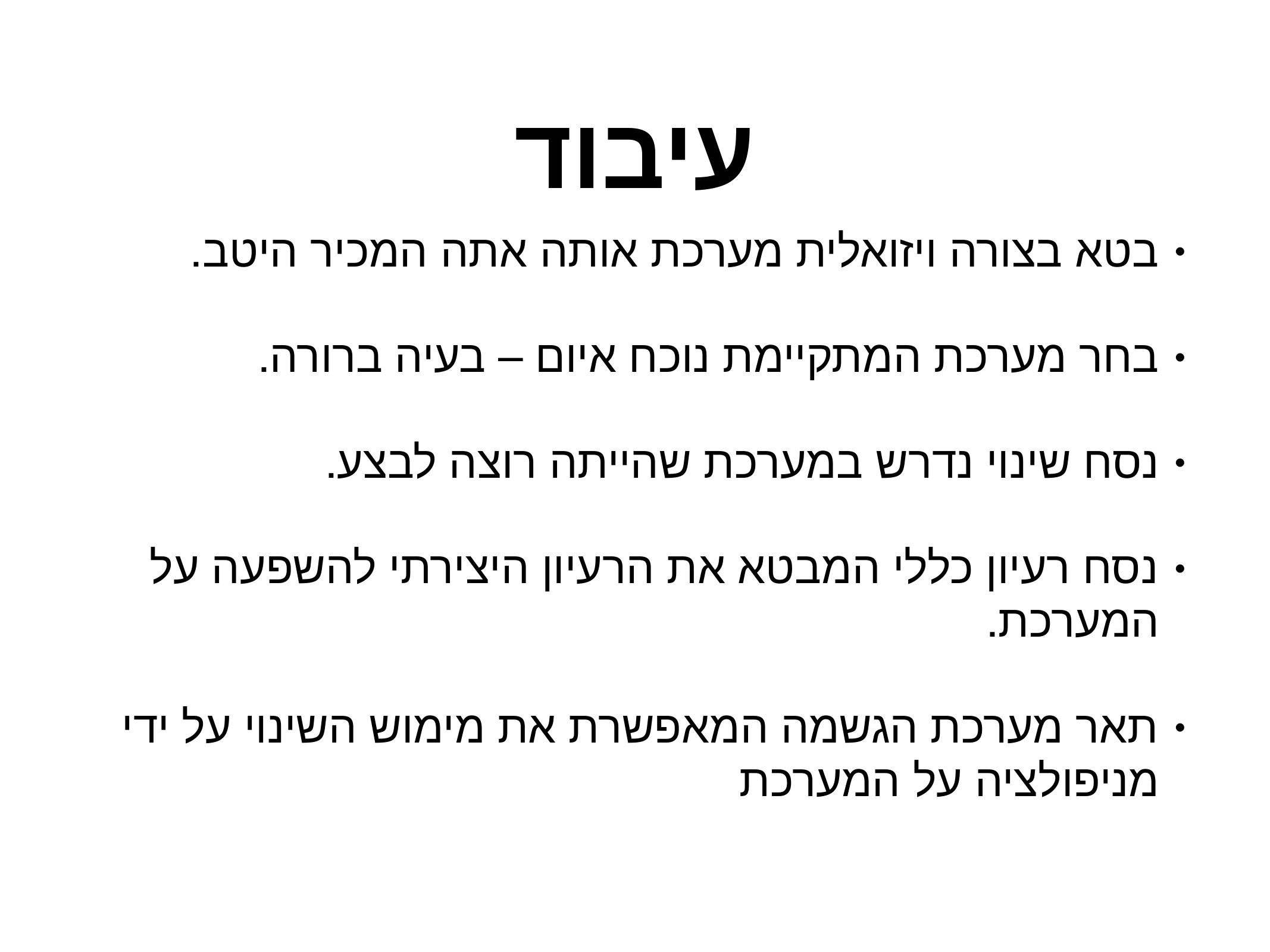

# עיבוד
בטא בצורה ויזואלית מערכת אותה אתה המכיר היטב.
בחר מערכת המתקיימת נוכח איום – בעיה ברורה.
נסח שינוי נדרש במערכת שהייתה רוצה לבצע.
נסח רעיון כללי המבטא את הרעיון היצירתי להשפעה על המערכת.
תאר מערכת הגשמה המאפשרת את מימוש השינוי על ידי מניפולציה על המערכת